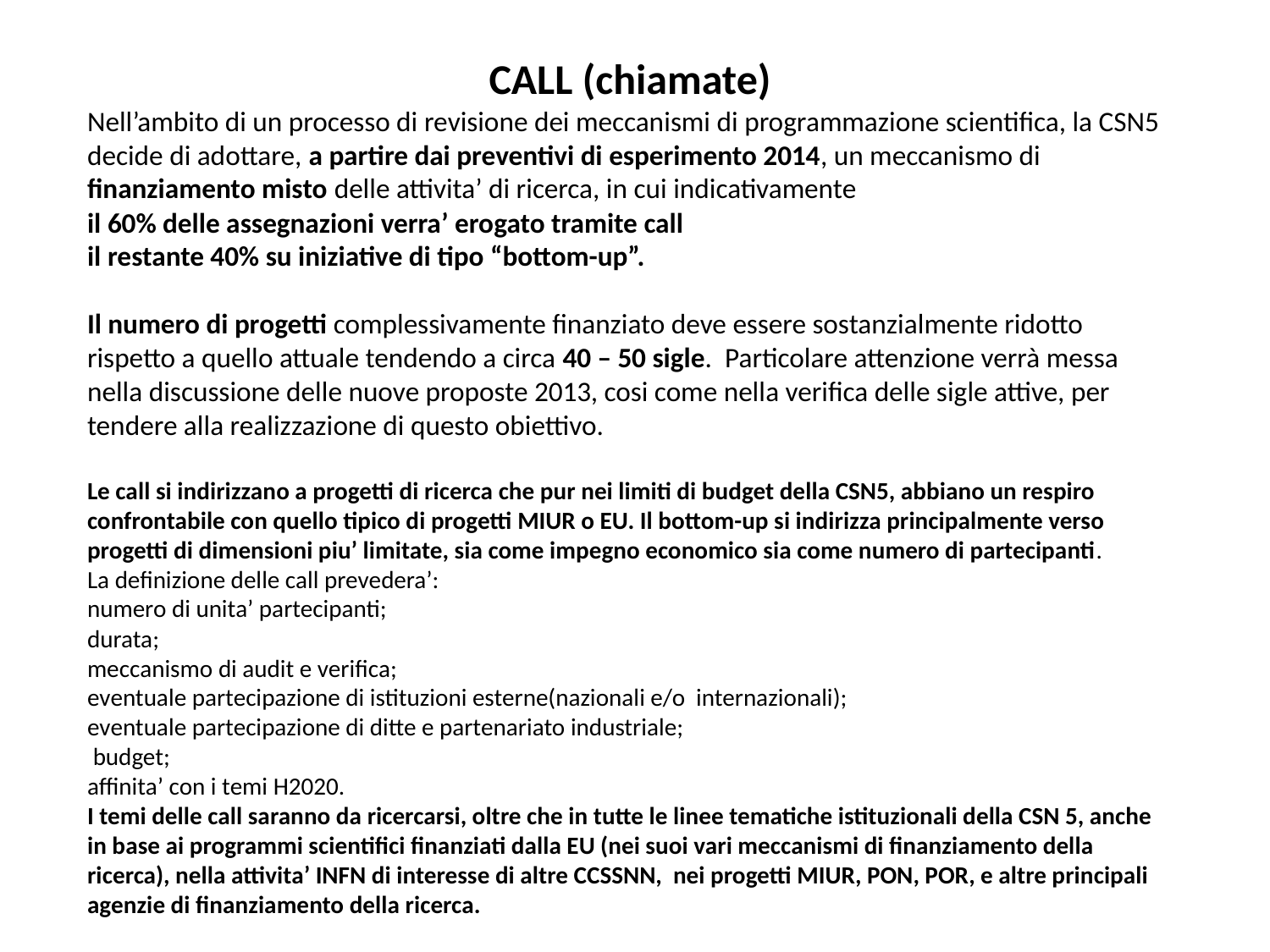

CALL (chiamate)
Nell’ambito di un processo di revisione dei meccanismi di programmazione scientifica, la CSN5 decide di adottare, a partire dai preventivi di esperimento 2014, un meccanismo di finanziamento misto delle attivita’ di ricerca, in cui indicativamente
il 60% delle assegnazioni verra’ erogato tramite call
il restante 40% su iniziative di tipo “bottom-up”.

Il numero di progetti complessivamente finanziato deve essere sostanzialmente ridotto rispetto a quello attuale tendendo a circa 40 – 50 sigle.  Particolare attenzione verrà messa nella discussione delle nuove proposte 2013, cosi come nella verifica delle sigle attive, per tendere alla realizzazione di questo obiettivo.

Le call si indirizzano a progetti di ricerca che pur nei limiti di budget della CSN5, abbiano un respiro confrontabile con quello tipico di progetti MIUR o EU. Il bottom-up si indirizza principalmente verso progetti di dimensioni piu’ limitate, sia come impegno economico sia come numero di partecipanti.
La definizione delle call prevedera’:
numero di unita’ partecipanti;
durata;
meccanismo di audit e verifica;
eventuale partecipazione di istituzioni esterne(nazionali e/o  internazionali);
eventuale partecipazione di ditte e partenariato industriale;
 budget;
affinita’ con i temi H2020.
I temi delle call saranno da ricercarsi, oltre che in tutte le linee tematiche istituzionali della CSN 5, anche in base ai programmi scientifici finanziati dalla EU (nei suoi vari meccanismi di finanziamento della ricerca), nella attivita’ INFN di interesse di altre CCSSNN,  nei progetti MIUR, PON, POR, e altre principali agenzie di finanziamento della ricerca.